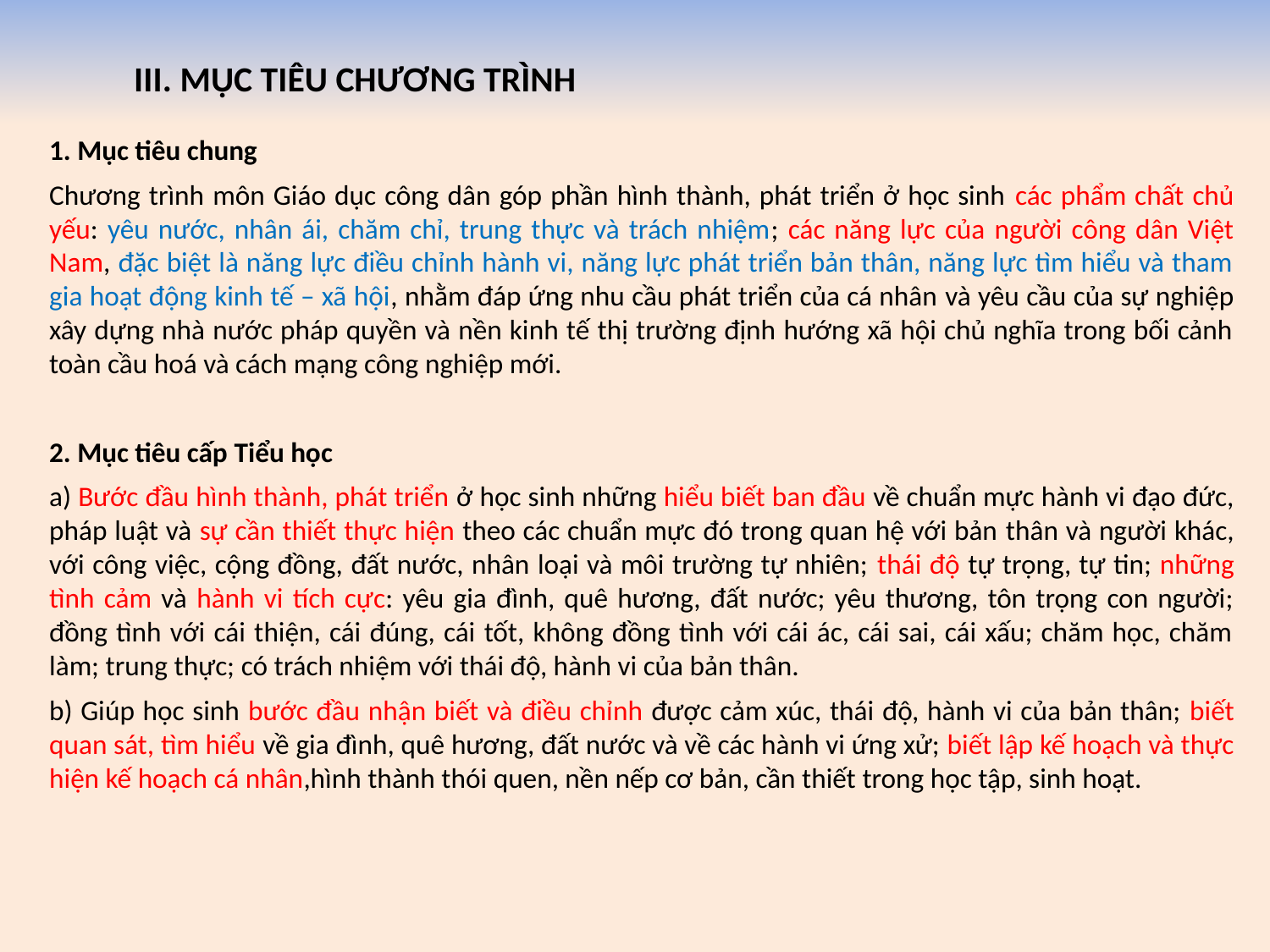

III. MỤC TIÊU CHƯƠNG TRÌNH
1. Mục tiêu chung
Chương trình môn Giáo dục công dân góp phần hình thành, phát triển ở học sinh các phẩm chất chủ yếu: yêu nước, nhân ái, chăm chỉ, trung thực và trách nhiệm; các năng lực của người công dân Việt Nam, đặc biệt là năng lực điều chỉnh hành vi, năng lực phát triển bản thân, năng lực tìm hiểu và tham gia hoạt động kinh tế – xã hội, nhằm đáp ứng nhu cầu phát triển của cá nhân và yêu cầu của sự nghiệp xây dựng nhà nước pháp quyền và nền kinh tế thị trường định hướng xã hội chủ nghĩa trong bối cảnh toàn cầu hoá và cách mạng công nghiệp mới.

2. Mục tiêu cấp Tiểu học
a) Bước đầu hình thành, phát triển ở học sinh những hiểu biết ban đầu về chuẩn mực hành vi đạo đức, pháp luật và sự cần thiết thực hiện theo các chuẩn mực đó trong quan hệ với bản thân và người khác, với công việc, cộng đồng, đất nước, nhân loại và môi trường tự nhiên; thái độ tự trọng, tự tin; những tình cảm và hành vi tích cực: yêu gia đình, quê hương, đất nước; yêu thương, tôn trọng con người; đồng tình với cái thiện, cái đúng, cái tốt, không đồng tình với cái ác, cái sai, cái xấu; chăm học, chăm làm; trung thực; có trách nhiệm với thái độ, hành vi của bản thân.
b) Giúp học sinh bước đầu nhận biết và điều chỉnh được cảm xúc, thái độ, hành vi của bản thân; biết quan sát, tìm hiểu về gia đình, quê hương, đất nước và về các hành vi ứng xử; biết lập kế hoạch và thực hiện kế hoạch cá nhân,hình thành thói quen, nền nếp cơ bản, cần thiết trong học tập, sinh hoạt.